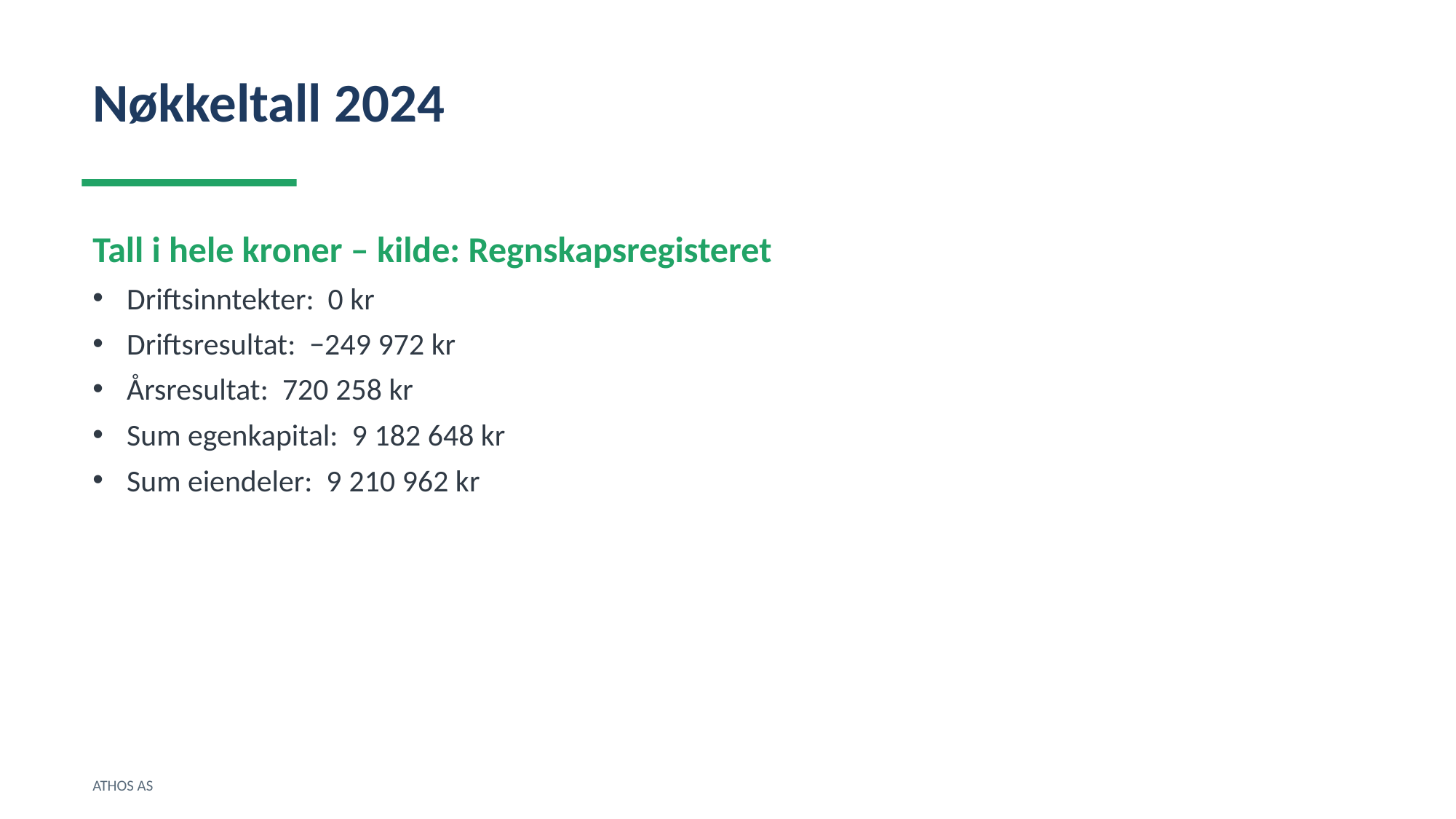

Nøkkeltall 2024

Tall i hele kroner – kilde: Regnskapsregisteret
Driftsinntekter:  0 kr
Driftsresultat:  −249 972 kr
Årsresultat:  720 258 kr
Sum egenkapital:  9 182 648 kr
Sum eiendeler:  9 210 962 kr
ATHOS AS